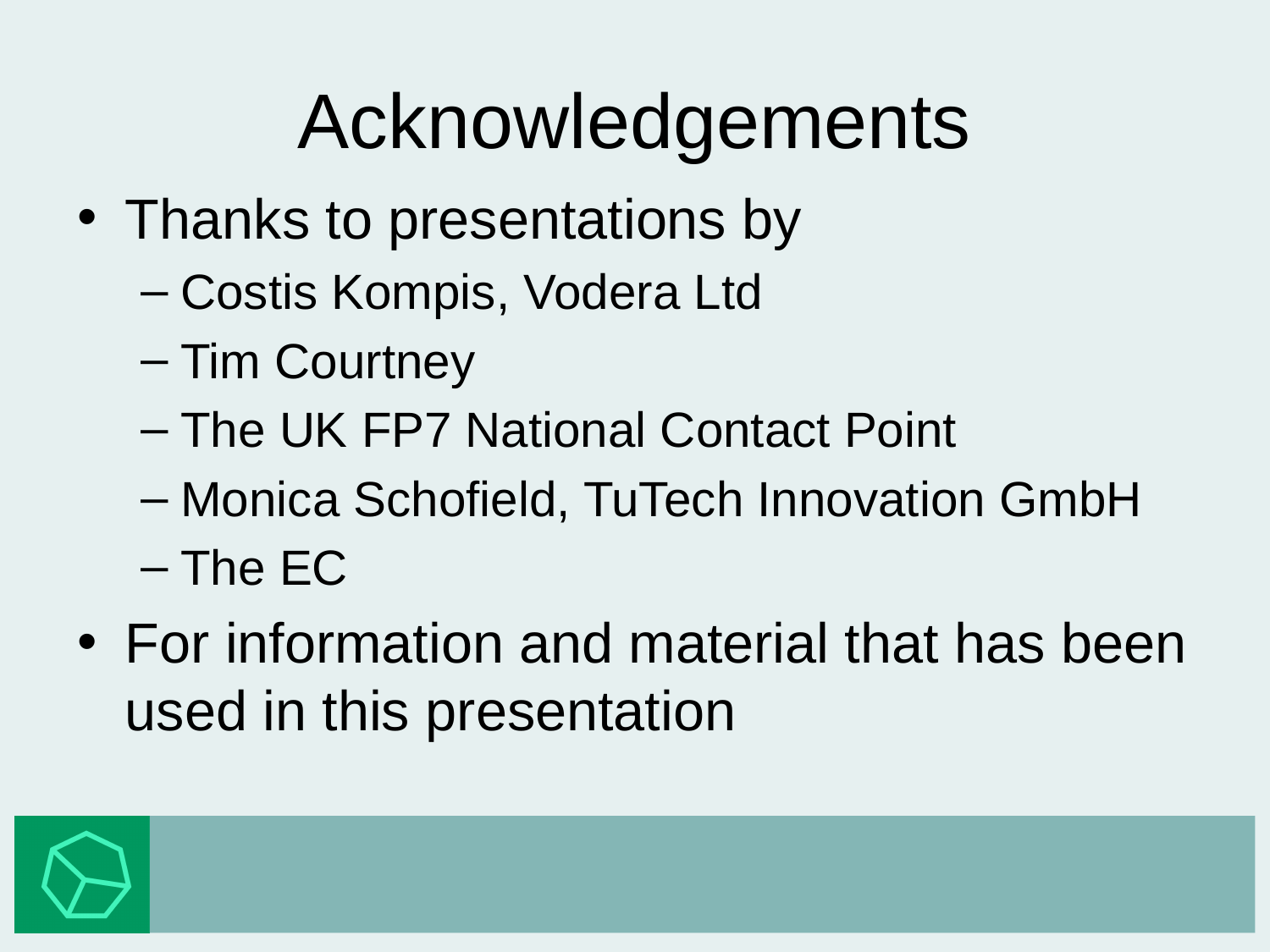

# Acknowledgements
Thanks to presentations by
Costis Kompis, Vodera Ltd
Tim Courtney
The UK FP7 National Contact Point
Monica Schofield, TuTech Innovation GmbH
The EC
For information and material that has been used in this presentation